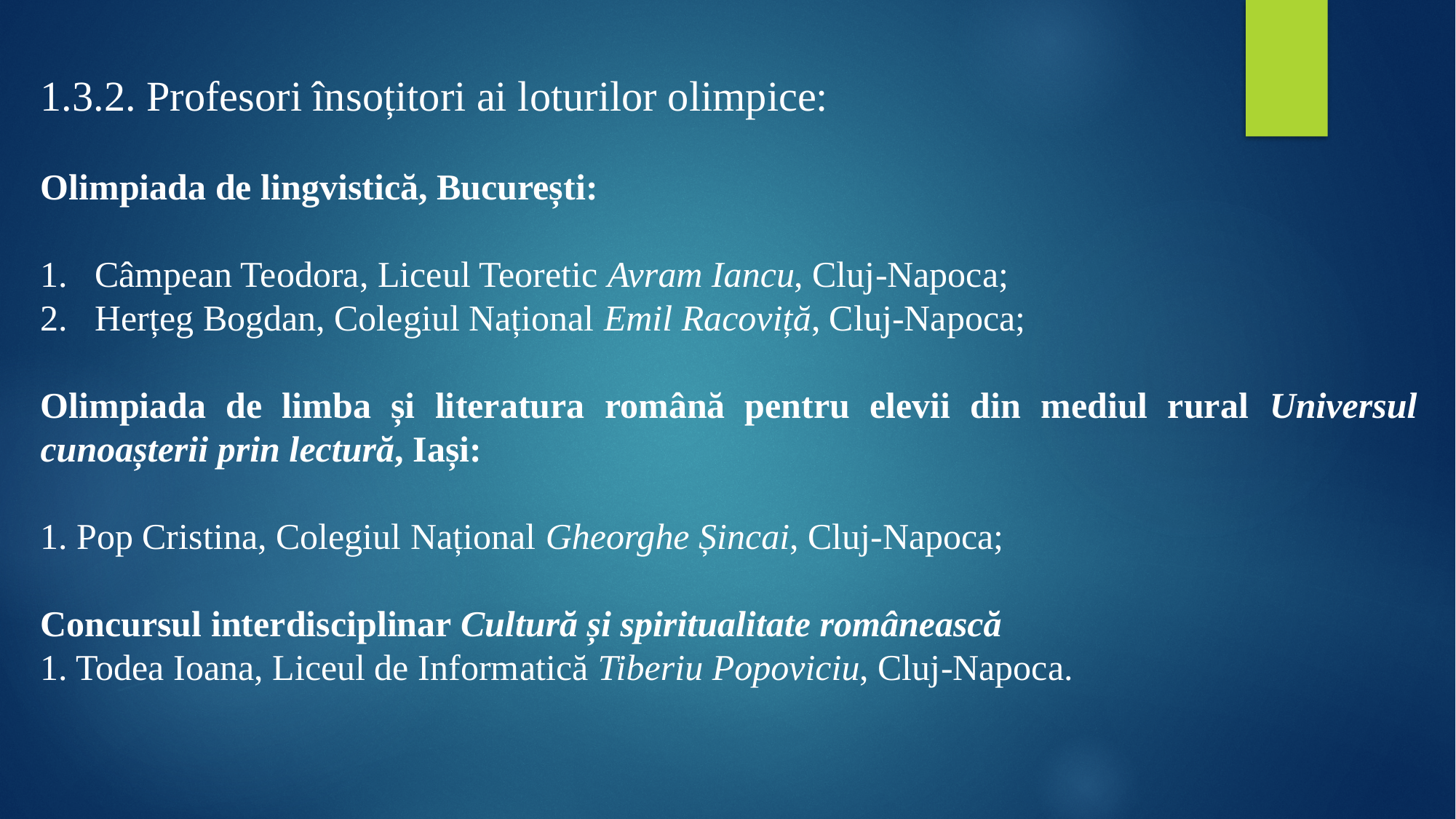

1.3.2. Profesori însoțitori ai loturilor olimpice:

Olimpiada de lingvistică, București:

Câmpean Teodora, Liceul Teoretic Avram Iancu, Cluj-Napoca;
Herțeg Bogdan, Colegiul Național Emil Racoviță, Cluj-Napoca;

Olimpiada de limba și literatura română pentru elevii din mediul rural Universul cunoașterii prin lectură, Iași:

1. Pop Cristina, Colegiul Național Gheorghe Șincai, Cluj-Napoca;

Concursul interdisciplinar Cultură și spiritualitate românească
1. Todea Ioana, Liceul de Informatică Tiberiu Popoviciu, Cluj-Napoca.